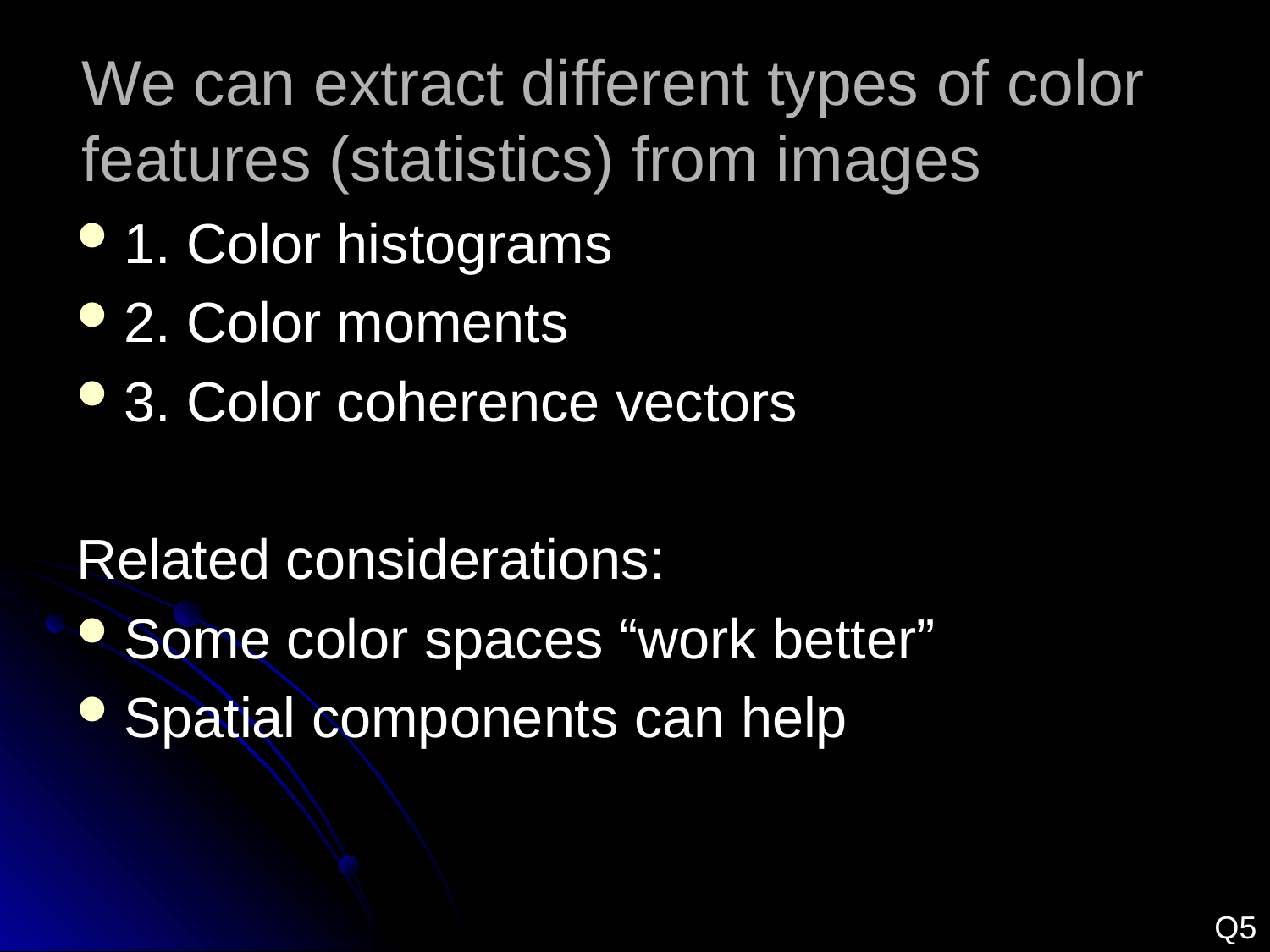

# We can extract different types of color features (statistics) from images
1. Color histograms
2. Color moments
3. Color coherence vectors

Related considerations:
Some color spaces “work better”
Spatial components can help
Q5